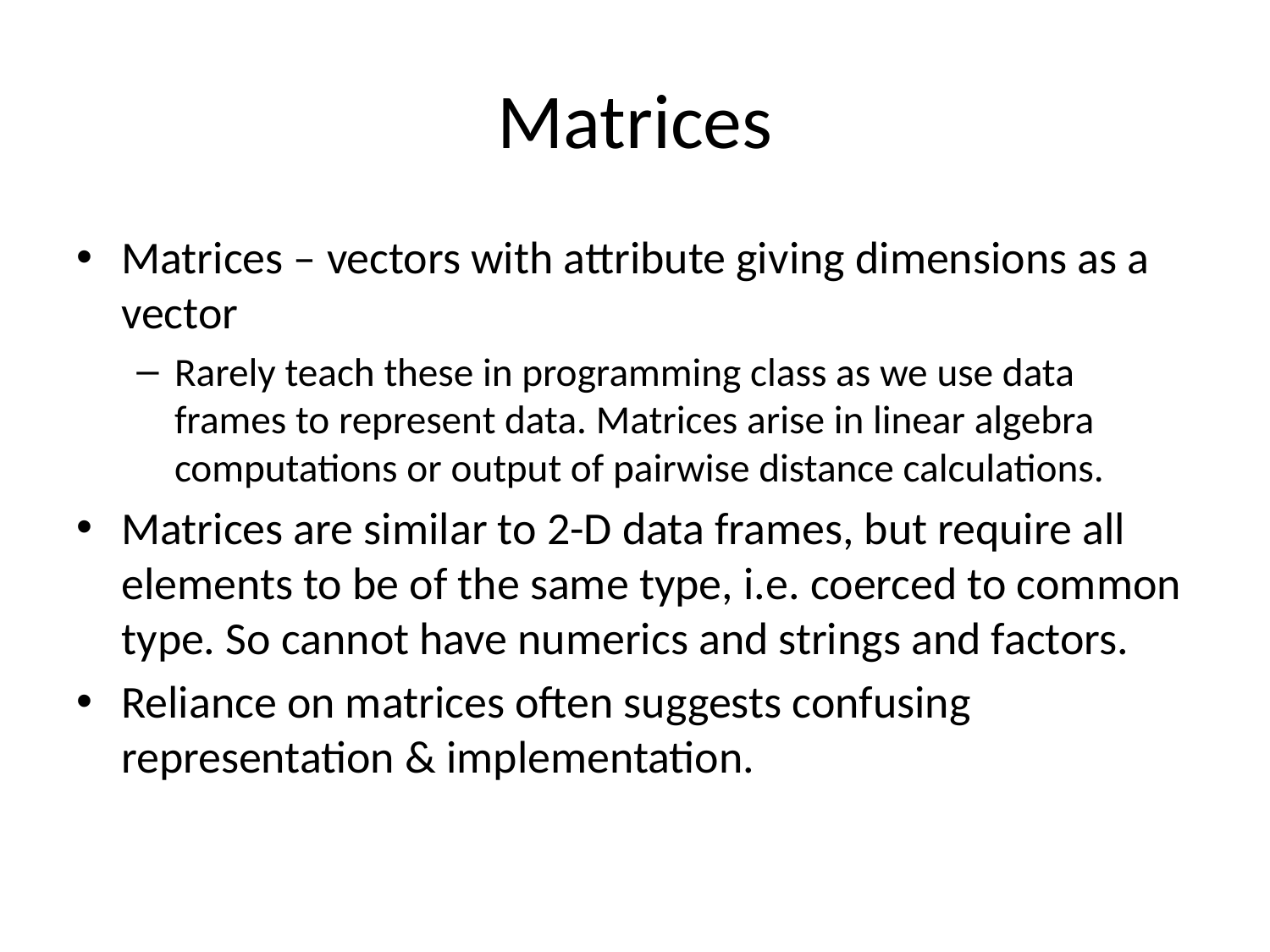

# Matrices
Matrices – vectors with attribute giving dimensions as a vector
Rarely teach these in programming class as we use data frames to represent data. Matrices arise in linear algebra computations or output of pairwise distance calculations.
Matrices are similar to 2-D data frames, but require all elements to be of the same type, i.e. coerced to common type. So cannot have numerics and strings and factors.
Reliance on matrices often suggests confusing representation & implementation.